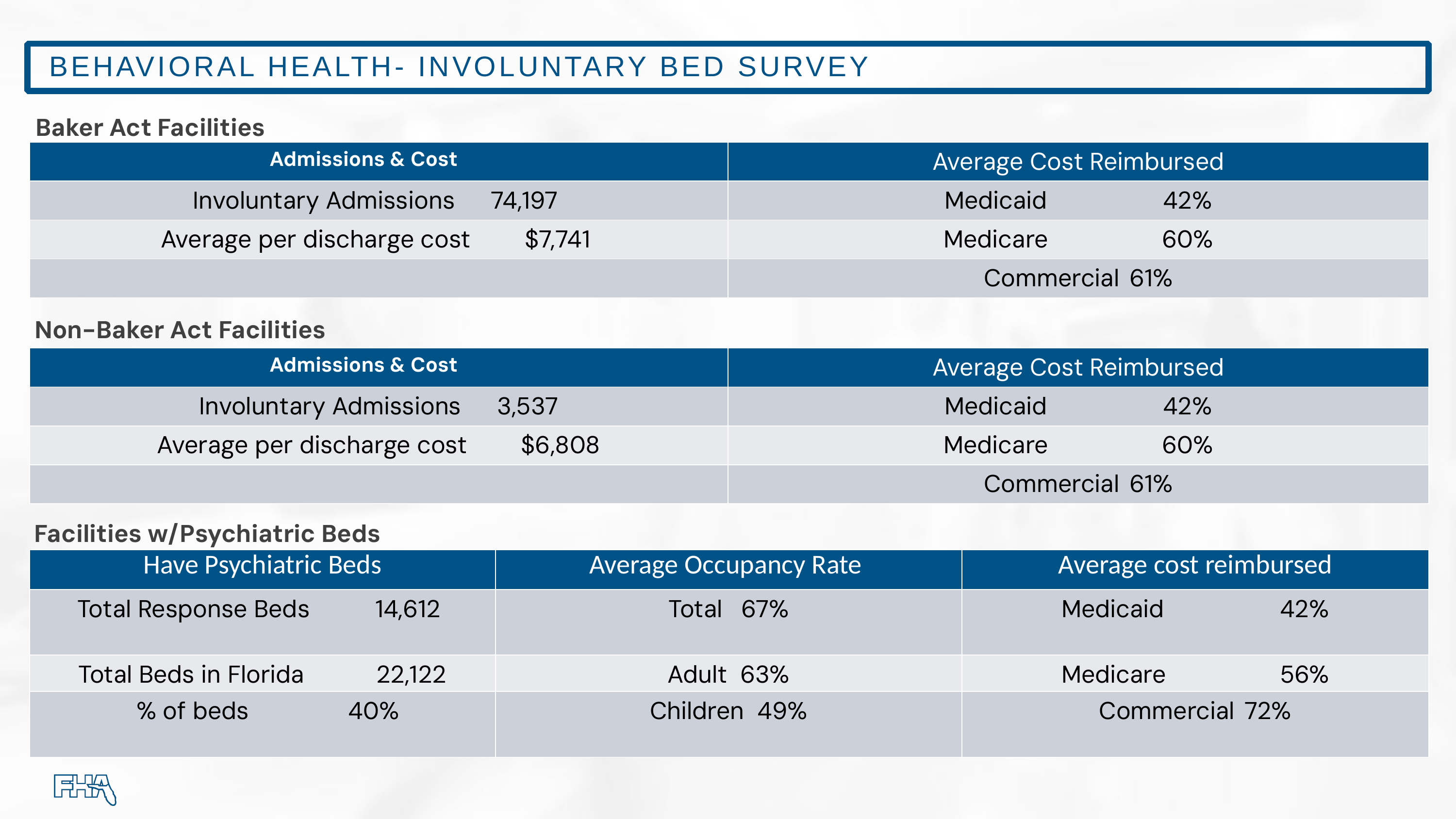

# Behavioral health- Involuntary Bed Survey
Baker Act Facilities
| Admissions & Cost | Average Cost Reimbursed |
| --- | --- |
| Involuntary Admissions 74,197 | Medicaid 42% |
| Average per discharge cost $7,741 | Medicare 60% |
|  | Commercial 61% |
Non-Baker Act Facilities
| Admissions & Cost | Average Cost Reimbursed |
| --- | --- |
| Involuntary Admissions 3,537 | Medicaid 42% |
| Average per discharge cost $6,808 | Medicare 60% |
|  | Commercial 61% |
Facilities w/Psychiatric Beds
| Have Psychiatric Beds | Average Occupancy Rate | Average cost reimbursed |
| --- | --- | --- |
| Total Response Beds 14,612 | Total 67% | Medicaid 42% |
| Total Beds in Florida 22,122 | Adult 63% | Medicare 56% |
| % of beds 40% | Children 49% | Commercial 72% |